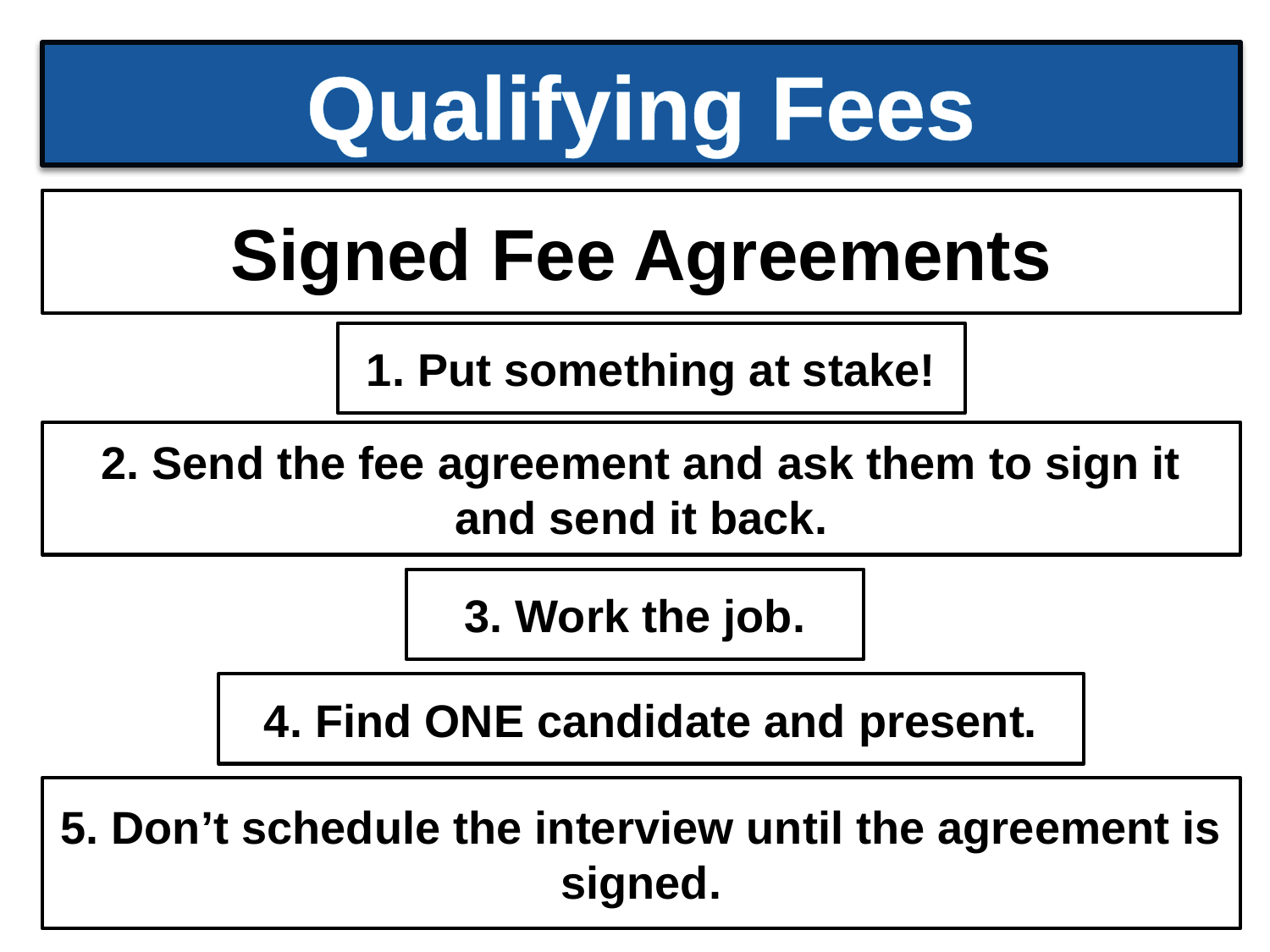

# Qualifying Fees
Signed Fee Agreements
1. Put something at stake!
2. Send the fee agreement and ask them to sign it and send it back.
3. Work the job.
4. Find ONE candidate and present.
5. Don’t schedule the interview until the agreement is signed.